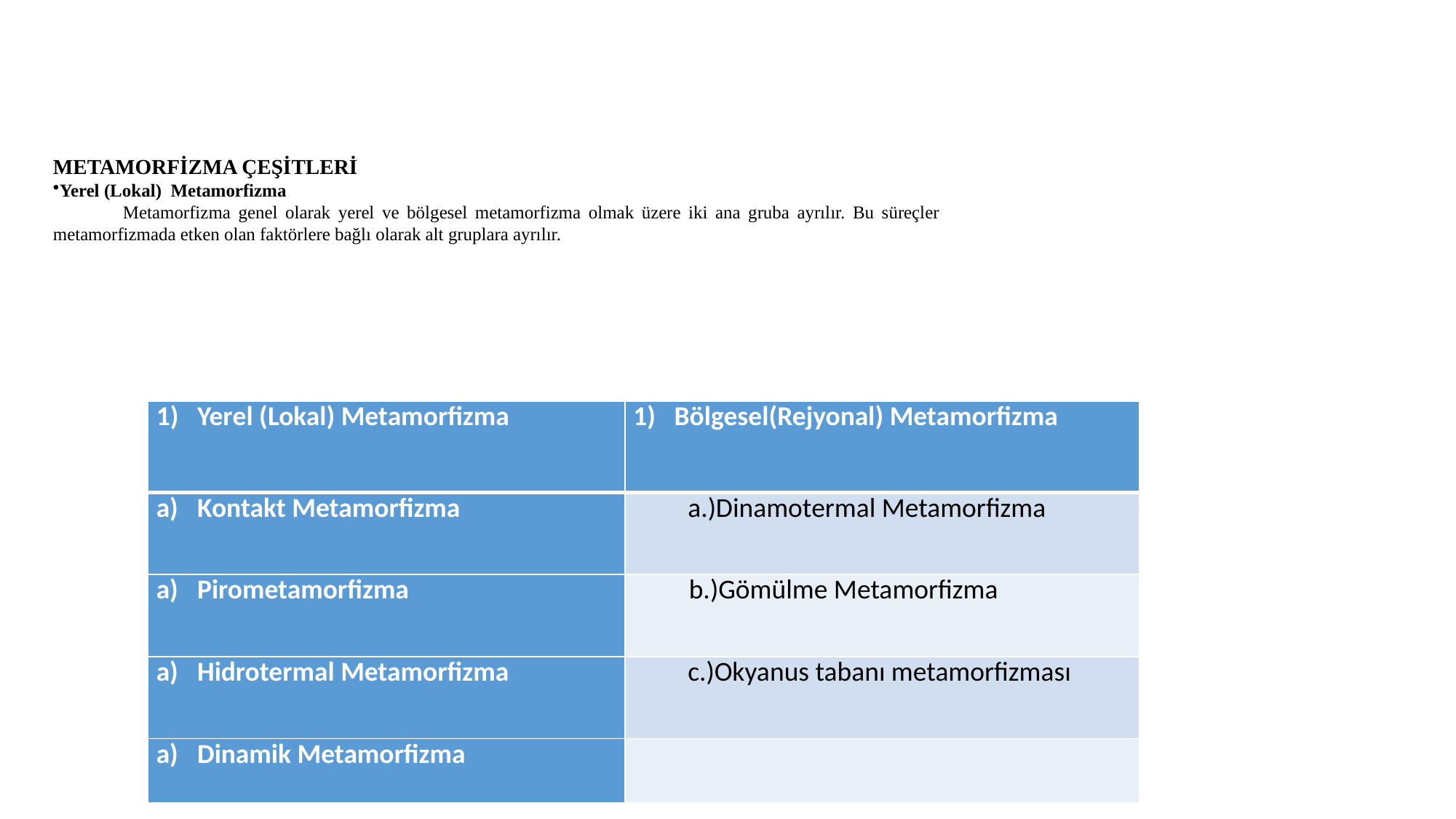

METAMORFİZMA ÇEŞİTLERİ
Yerel (Lokal)  Metamorfizma
         Metamorfizma genel olarak yerel ve bölgesel metamorfizma olmak üzere iki ana gruba ayrılır. Bu süreçler metamorfizmada etken olan faktörlere bağlı olarak alt gruplara ayrılır.

| Yerel (Lokal) Metamorfizma | Bölgesel(Rejyonal) Metamorfizma |
| --- | --- |
| Kontakt Metamorfizma | a.)Dinamotermal Metamorfizma |
| Pirometamorfizma | b.)Gömülme Metamorfizma |
| Hidrotermal Metamorfizma | c.)Okyanus tabanı metamorfizması |
| Dinamik Metamorfizma |  |